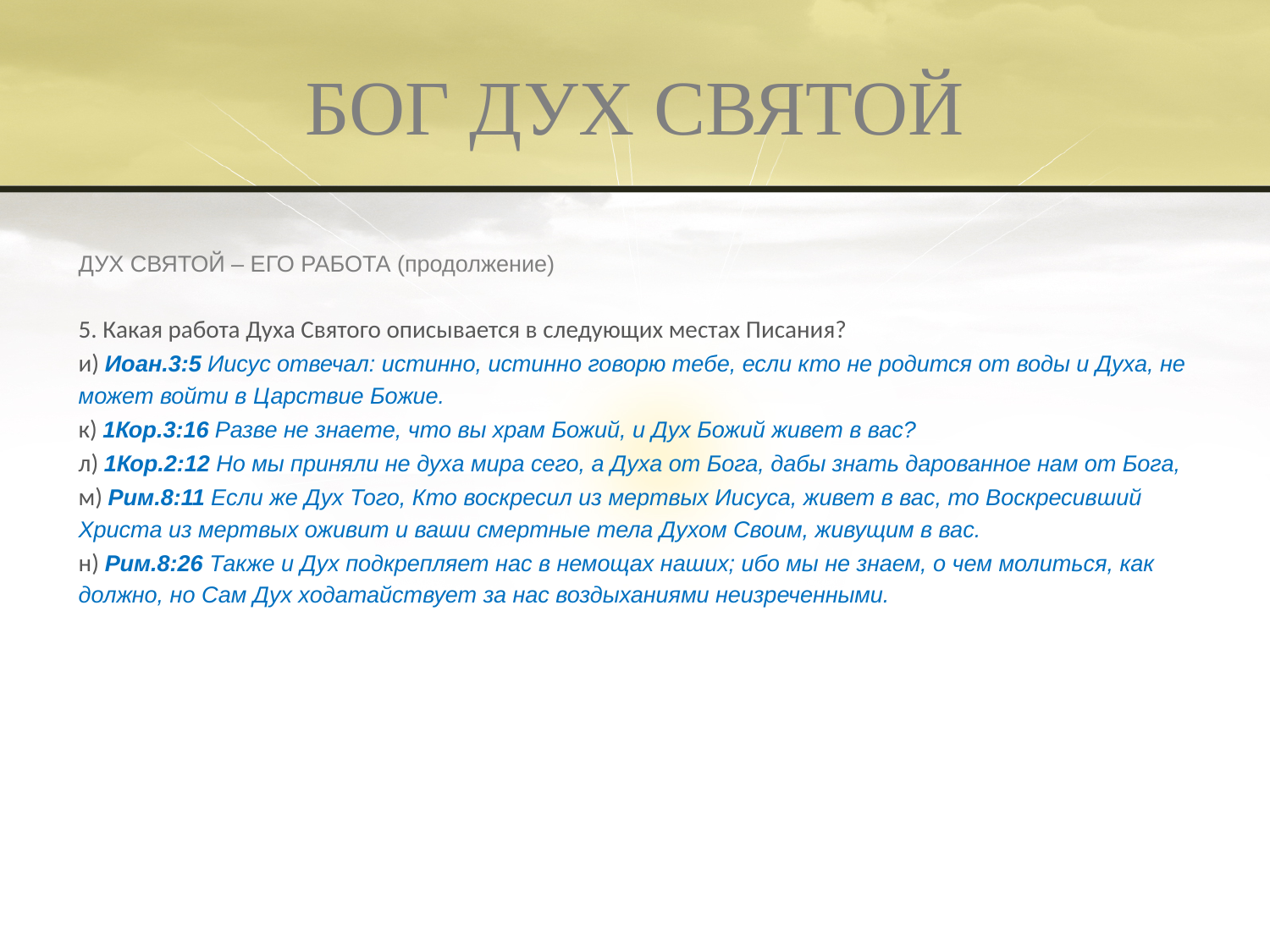

# БОГ ДУХ СВЯТОЙ
ДУХ СВЯТОЙ – ЕГО РАБОТА (продолжение)

5. Какая работа Духа Святого описывается в следующих местах Писания?
и) Иоан.3:5 Иисус отвечал: истинно, истинно говорю тебе, если кто не родится от воды и Духа, не может войти в Царствие Божие.
к) 1Кор.3:16 Разве не знаете, что вы храм Божий, и Дух Божий живет в вас?
л) 1Кор.2:12 Но мы приняли не духа мира сего, а Духа от Бога, дабы знать дарованное нам от Бога,
м) Рим.8:11 Если же Дух Того, Кто воскресил из мертвых Иисуса, живет в вас, то Воскресивший Христа из мертвых оживит и ваши смертные тела Духом Своим, живущим в вас.
н) Рим.8:26 Также и Дух подкрепляет нас в немощах наших; ибо мы не знаем, о чем молиться, как должно, но Сам Дух ходатайствует за нас воздыханиями неизреченными.